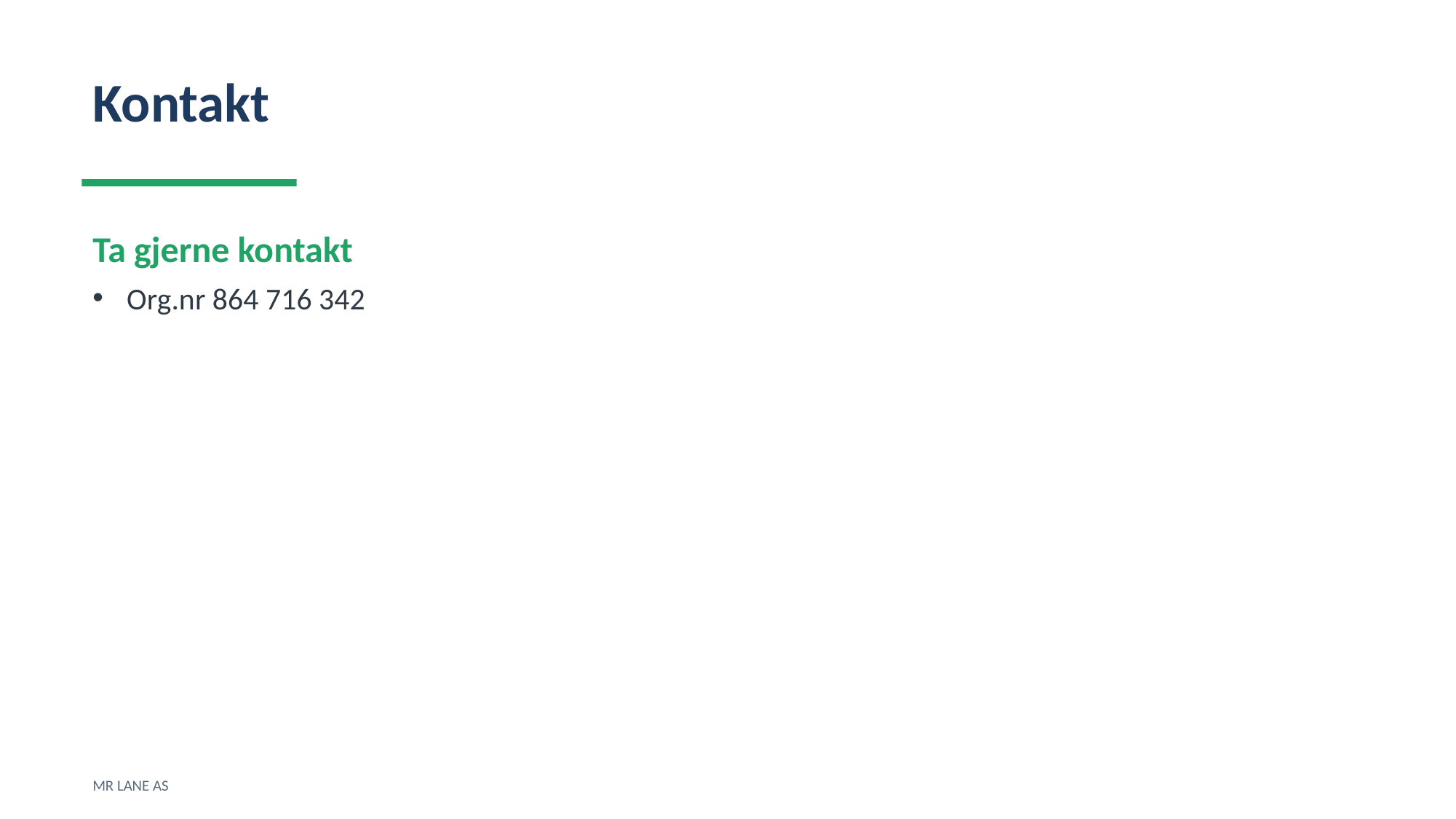

Kontakt

Ta gjerne kontakt
Org.nr 864 716 342
MR LANE AS